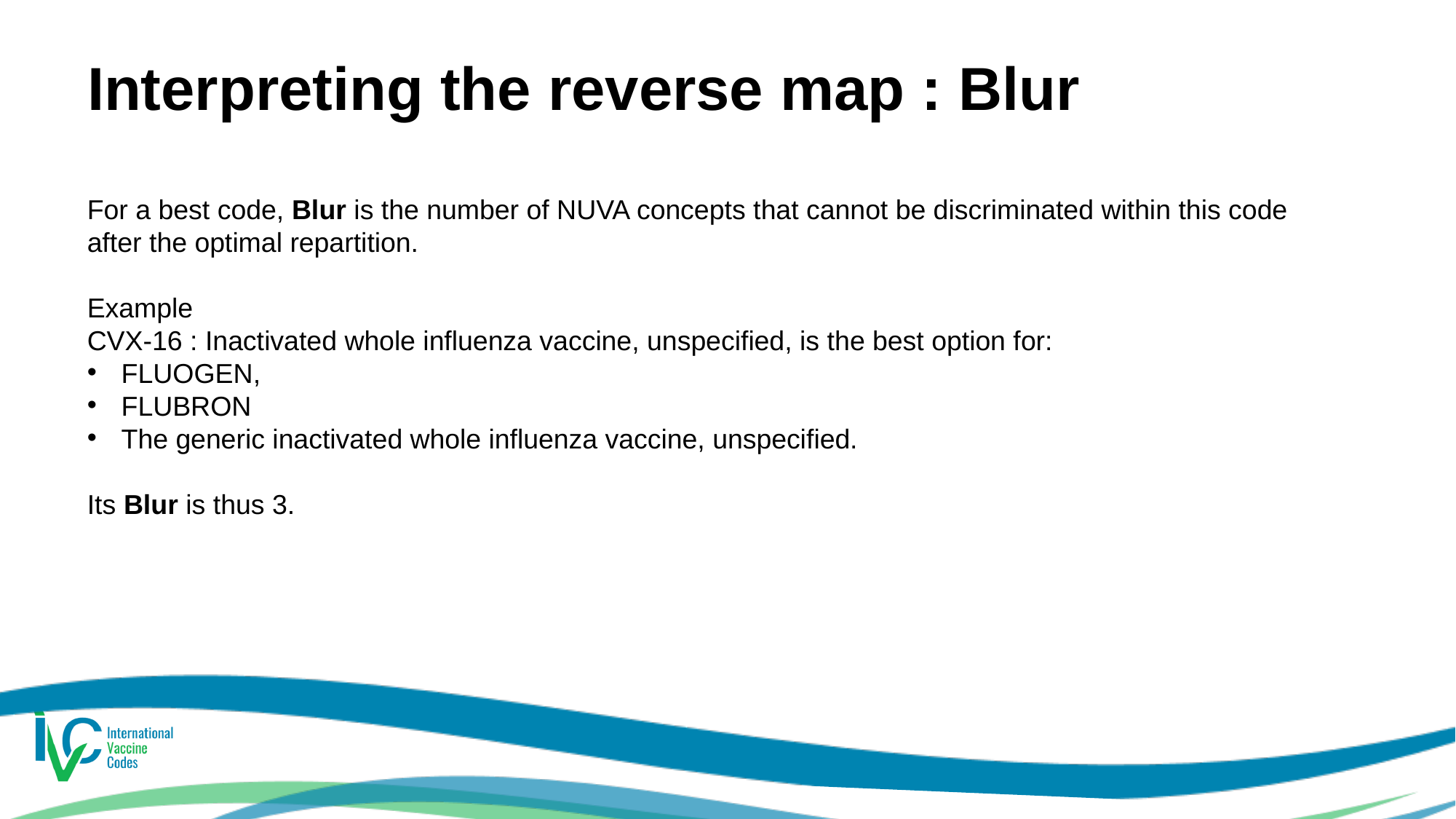

# Interpreting the reverse map : Blur
For a best code, Blur is the number of NUVA concepts that cannot be discriminated within this code after the optimal repartition.

Example
CVX-16 : Inactivated whole influenza vaccine, unspecified, is the best option for:
FLUOGEN,
FLUBRON
The generic inactivated whole influenza vaccine, unspecified.

Its Blur is thus 3.